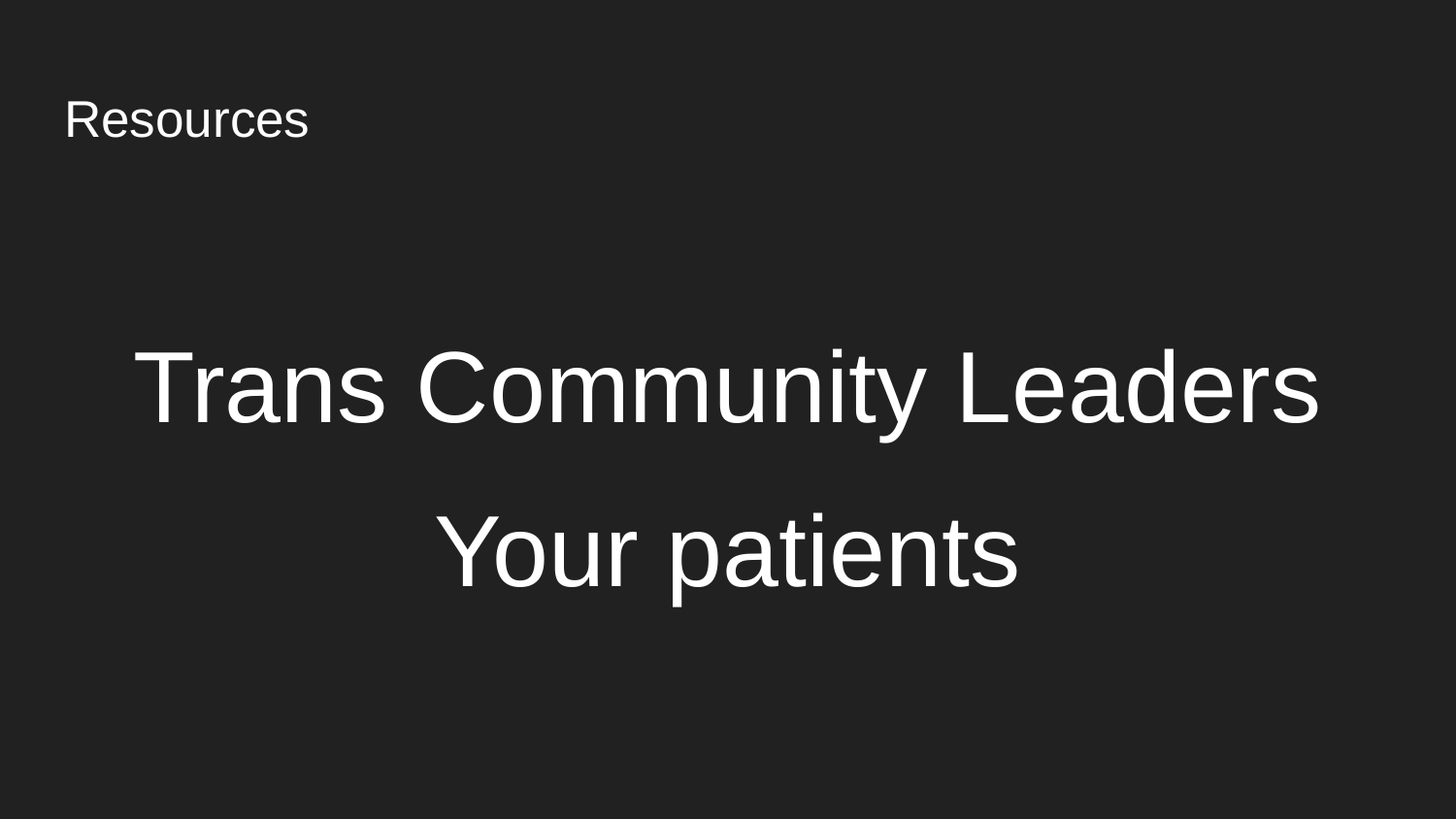

# Resources
Trans Community Leaders
Your patients